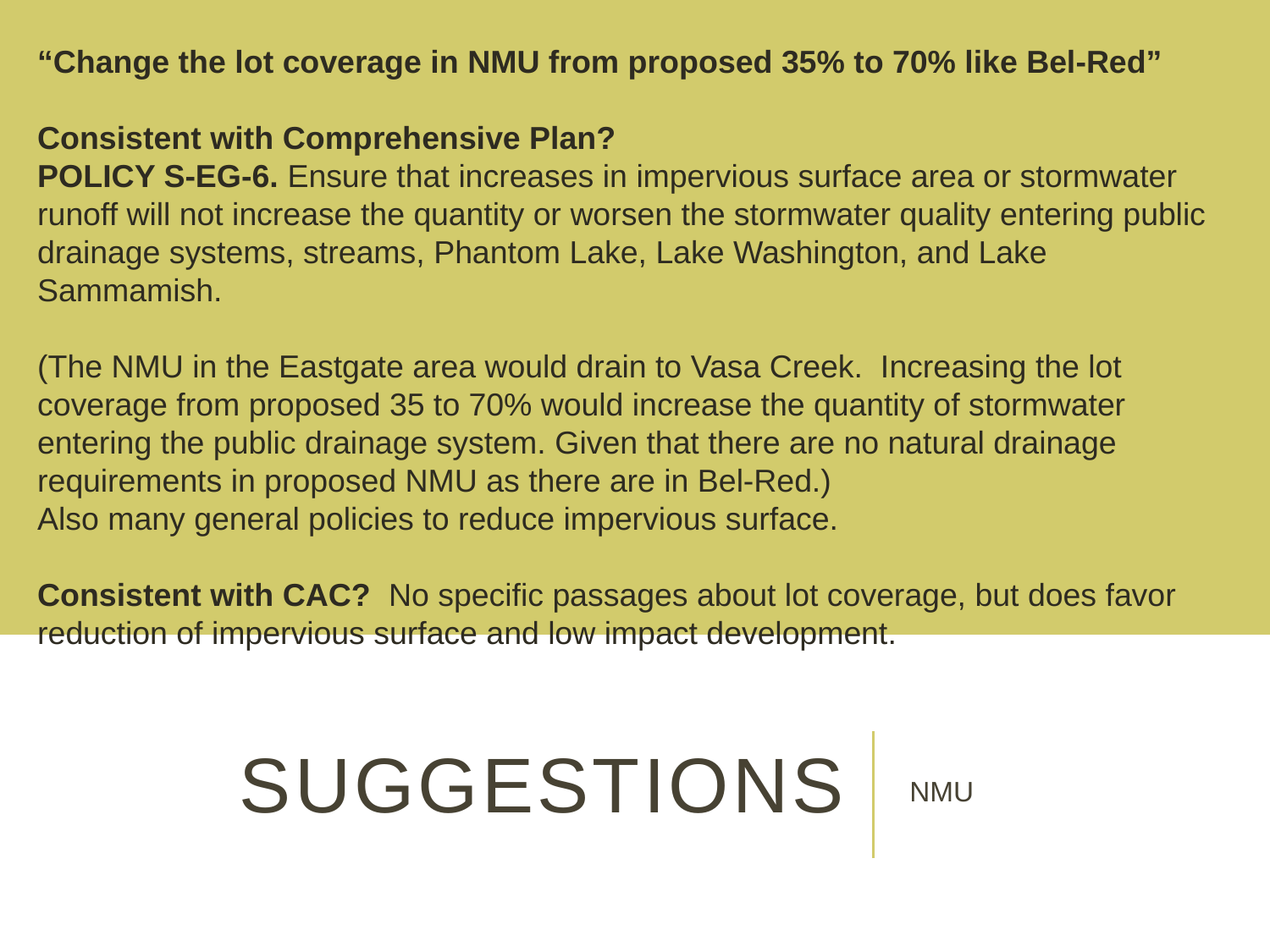

“Change the lot coverage in NMU from proposed 35% to 70% like Bel-Red”

Consistent with Comprehensive Plan?
POLICY S-EG-6. Ensure that increases in impervious surface area or stormwater
runoff will not increase the quantity or worsen the stormwater quality entering public
drainage systems, streams, Phantom Lake, Lake Washington, and Lake Sammamish.

(The NMU in the Eastgate area would drain to Vasa Creek.  Increasing the lot coverage from proposed 35 to 70% would increase the quantity of stormwater entering the public drainage system. Given that there are no natural drainage requirements in proposed NMU as there are in Bel-Red.)
Also many general policies to reduce impervious surface.

Consistent with CAC?  No specific passages about lot coverage, but does favor reduction of impervious surface and low impact development.

# suggestions
NMU